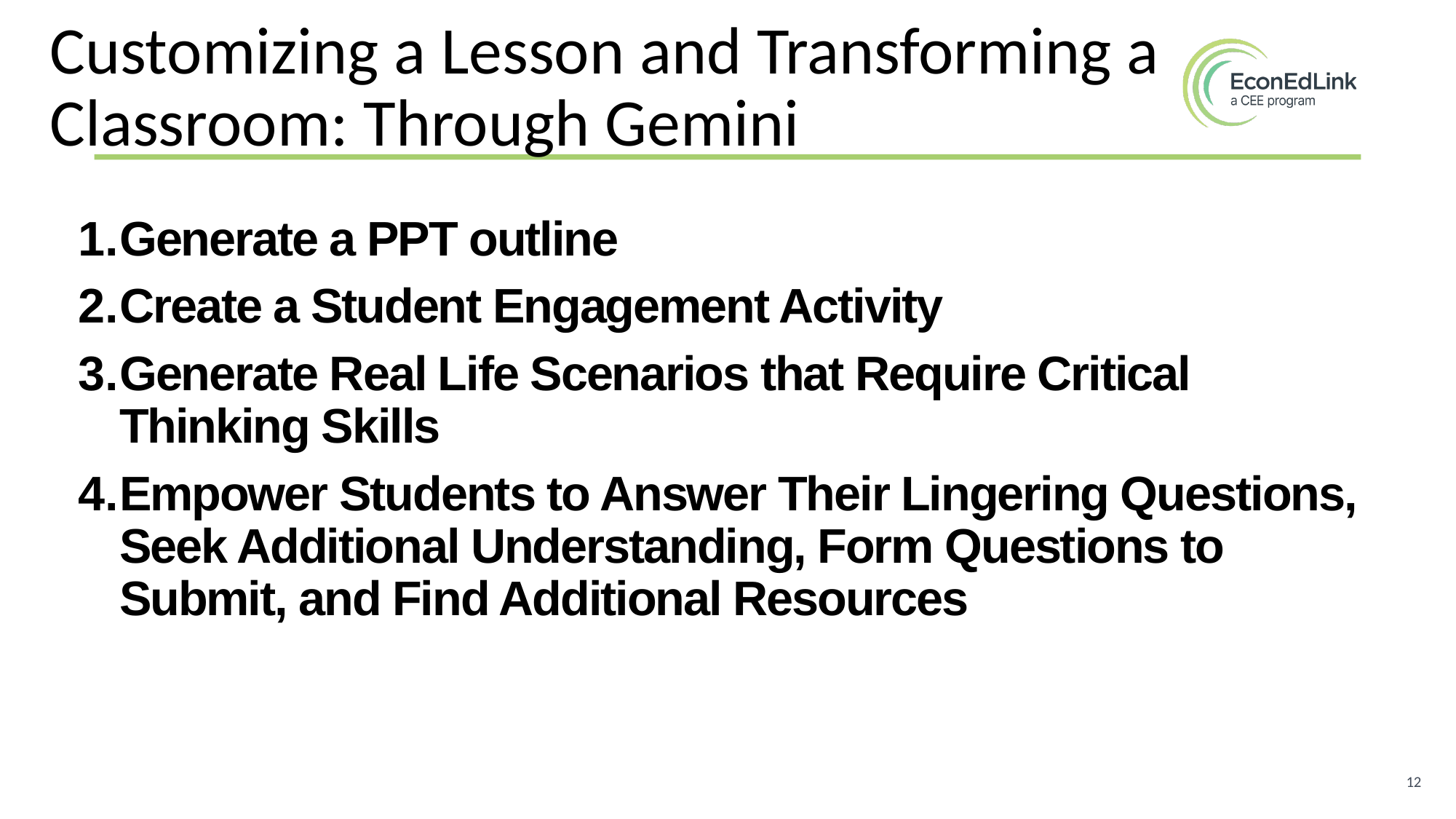

# Customizing a Lesson and Transforming a Classroom: Through Gemini
Generate a PPT outline
Create a Student Engagement Activity
Generate Real Life Scenarios that Require Critical Thinking Skills
Empower Students to Answer Their Lingering Questions, Seek Additional Understanding, Form Questions to Submit, and Find Additional Resources

12